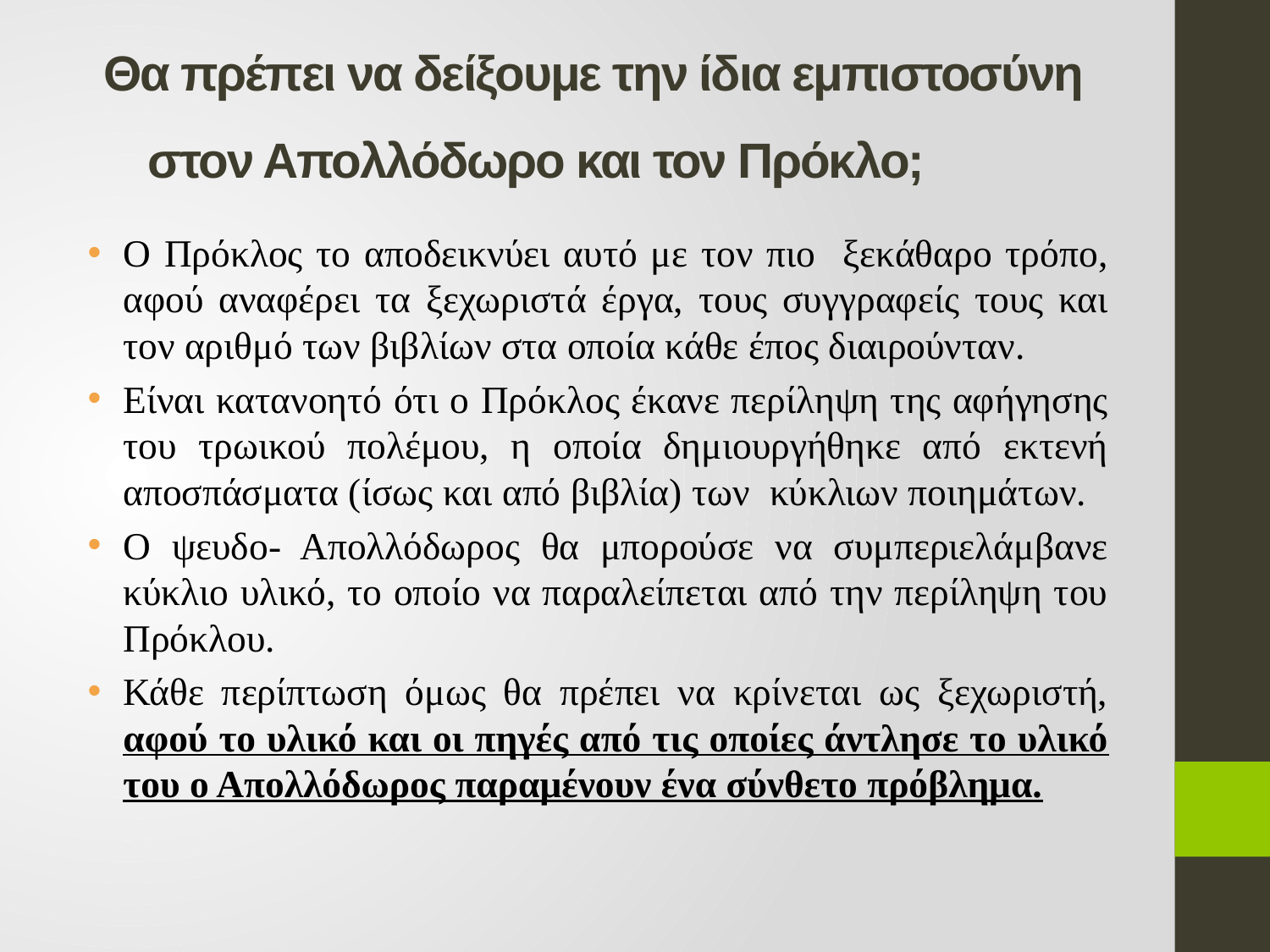

# Θα πρέπει να δείξουμε την ίδια εμπιστοσύνη στον Απολλόδωρο και τον Πρόκλο;
Ο Πρόκλος το αποδεικνύει αυτό με τον πιο  ξεκάθαρο τρόπο, αφού αναφέρει τα ξεχωριστά έργα, τους συγγραφείς τους και τον αριθμό των βιβλίων στα οποία κάθε έπος διαιρούνταν.
Είναι κατανοητό ότι ο Πρόκλος έκανε περίληψη της αφήγησης του τρωικού πολέμου, η οποία δημιουργήθηκε από εκτενή αποσπάσματα (ίσως και από βιβλία) των  κύκλιων ποιημάτων.
Ο ψευδο- Απολλόδωρος θα μπορούσε να συμπεριελάμβανε κύκλιο υλικό, το οποίο να παραλείπεται από την περίληψη του Πρόκλου.
Κάθε περίπτωση όμως θα πρέπει να κρίνεται ως ξεχωριστή, αφού το υλικό και οι πηγές από τις οποίες άντλησε το υλικό του ο Απολλόδωρος παραμένουν ένα σύνθετο πρόβλημα.